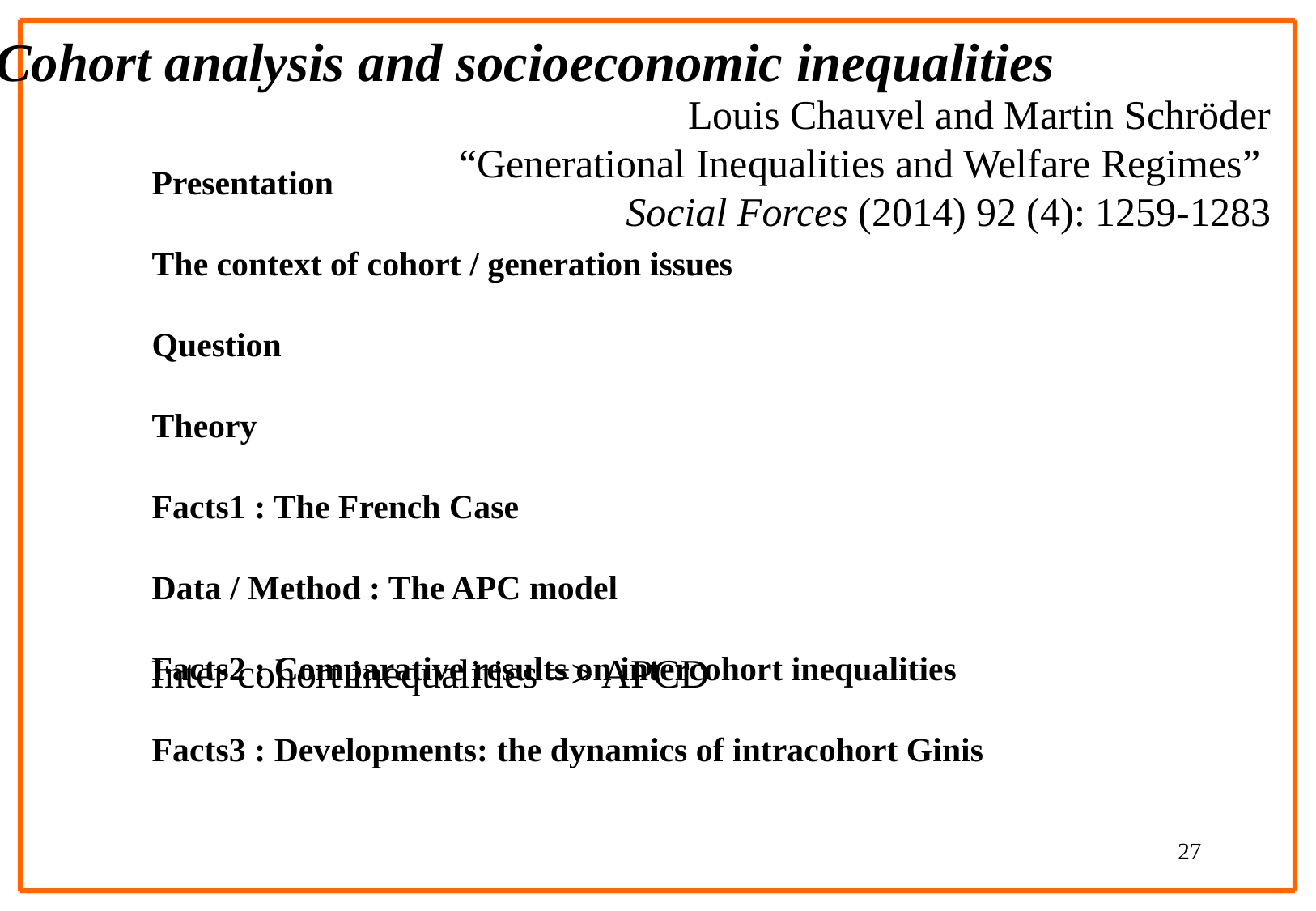

Cohort analysis and socioeconomic inequalities

Presentation
The context of cohort / generation issues
Question
Theory
Facts1 : The French Case
Data / Method : The APC model
Facts2 : Comparative results on intercohort inequalities
Facts3 : Developments: the dynamics of intracohort Ginis

Louis Chauvel and Martin Schröder
“Generational Inequalities and Welfare Regimes”
Social Forces (2014) 92 (4): 1259-1283
Inter cohort inequalities => APCD

27